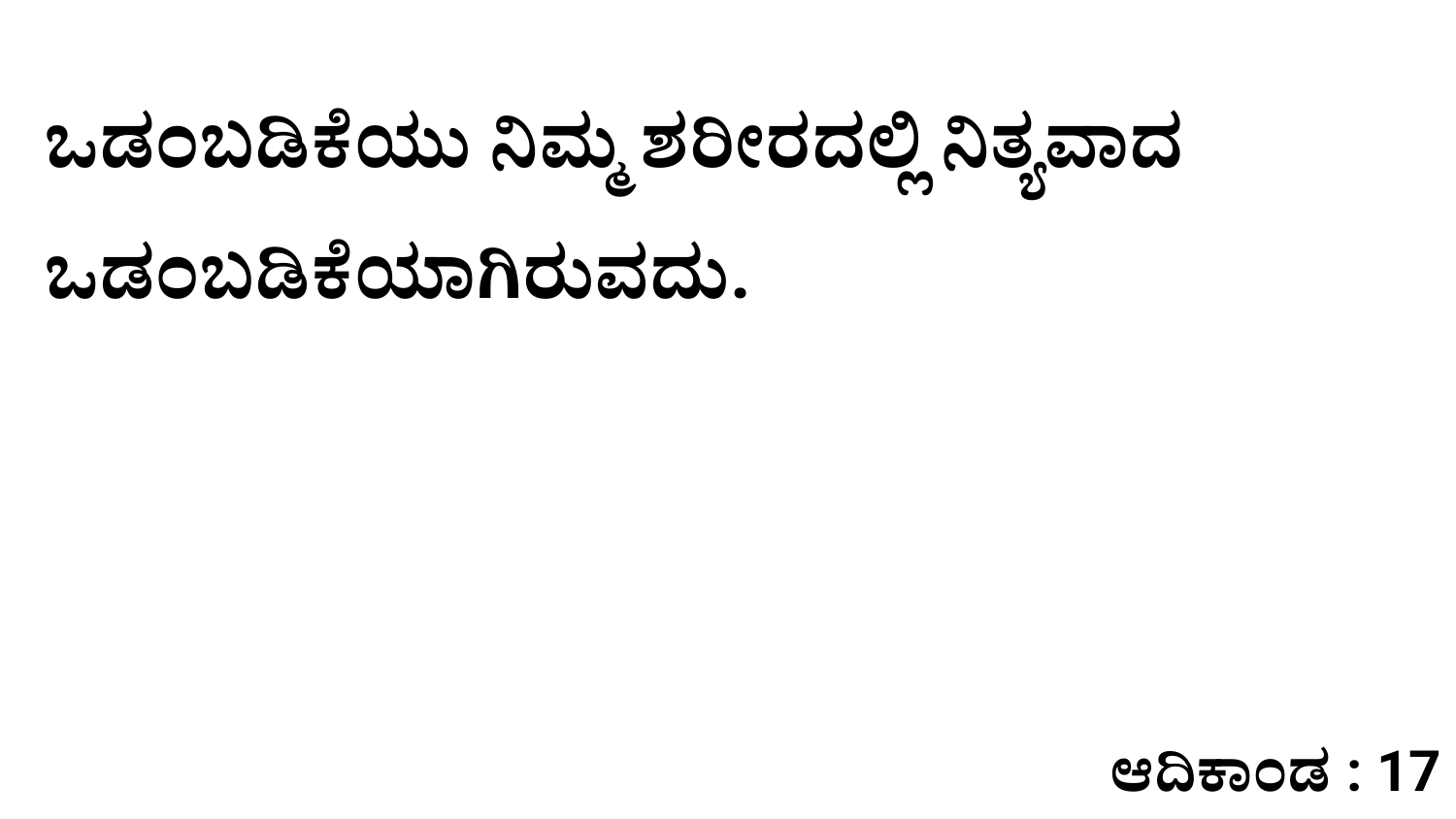

ಒಡಂಬಡಿಕೆಯು ನಿಮ್ಮ ಶರೀರದಲ್ಲಿ ನಿತ್ಯವಾದ ಒಡಂಬಡಿಕೆಯಾಗಿರುವದು.
ಆದಿಕಾಂಡ : 17